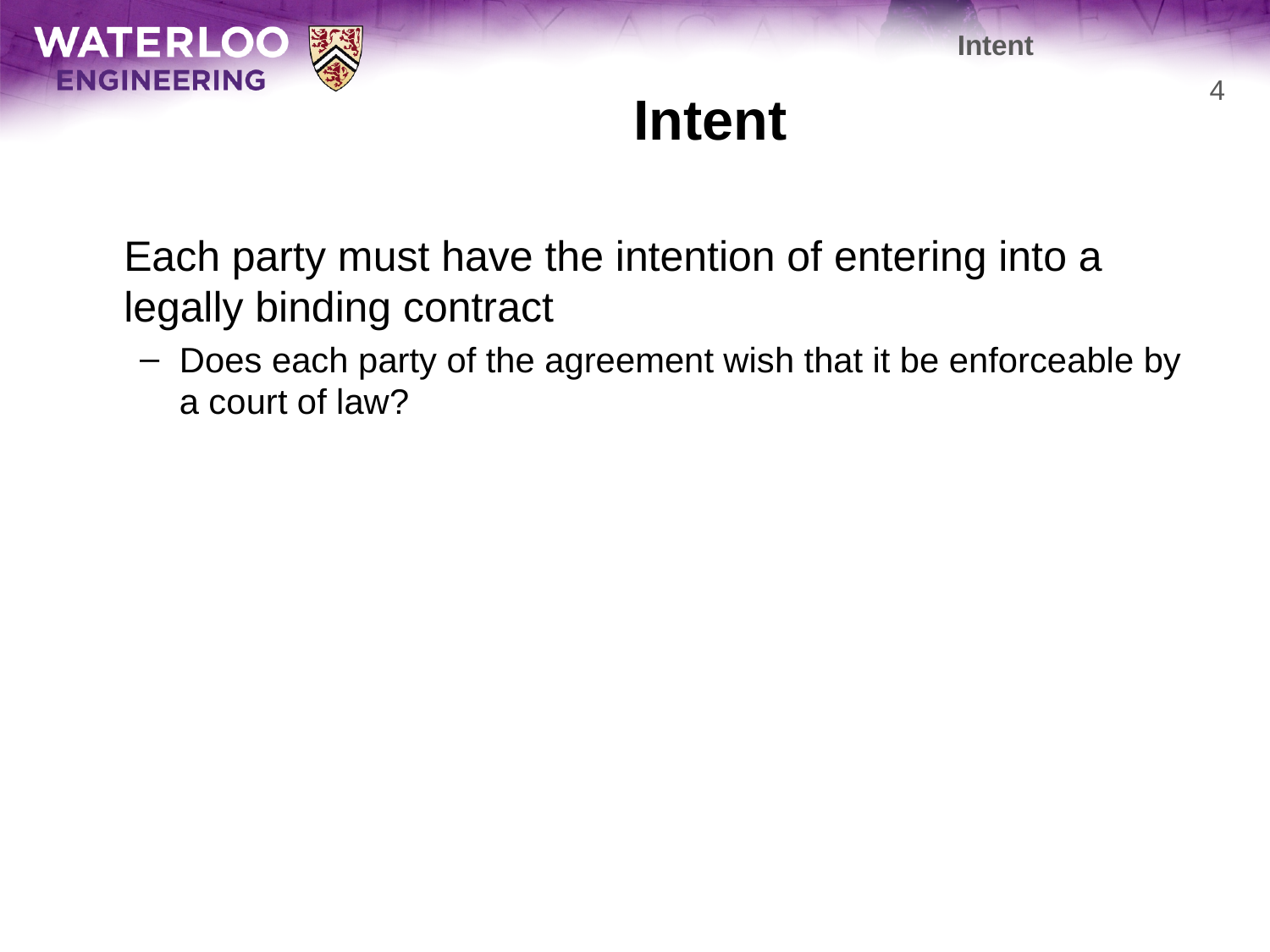

Intent
# Intent
4
	Each party must have the intention of entering into a legally binding contract
Does each party of the agreement wish that it be enforceable by a court of law?